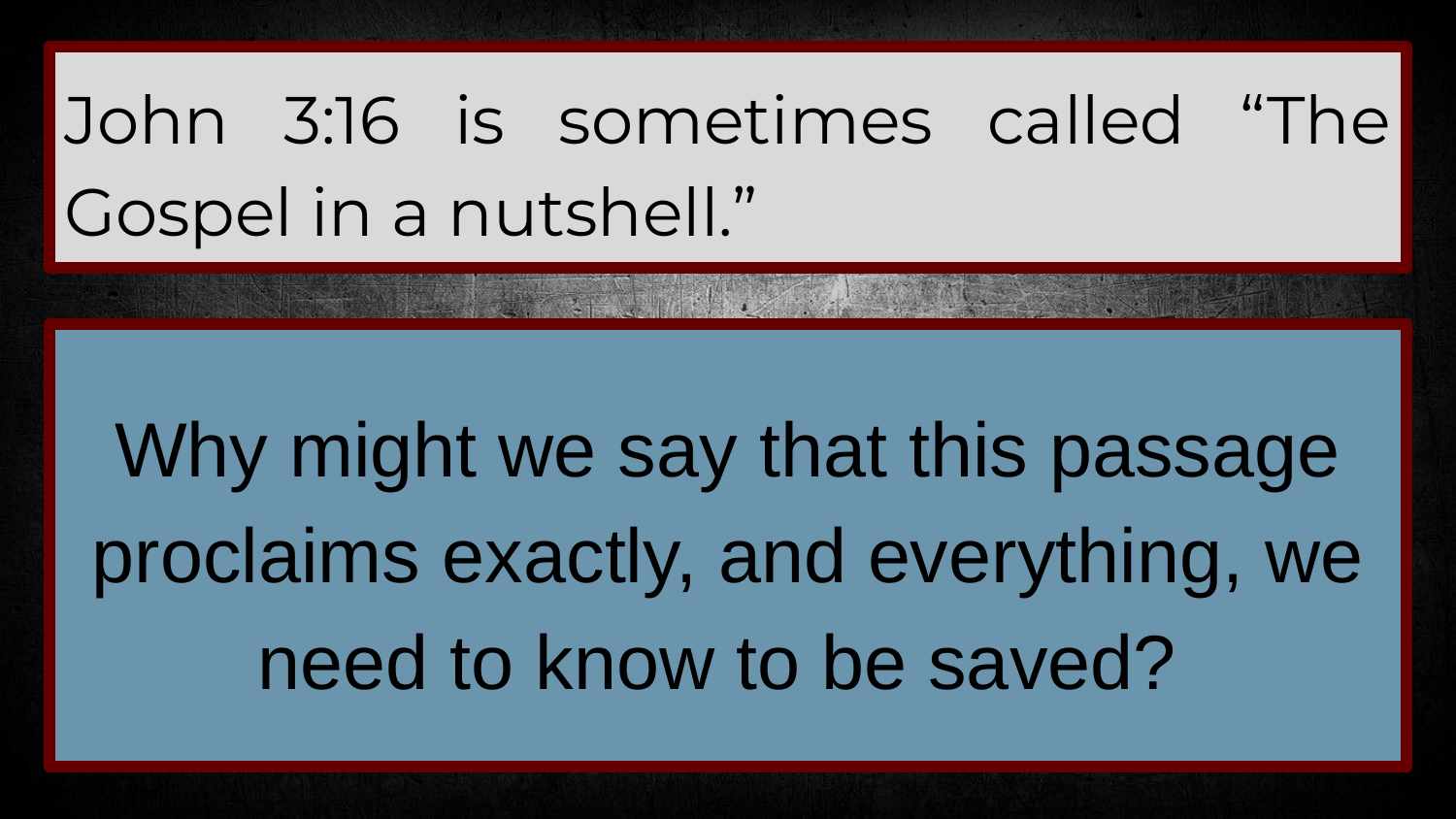

John 3:16 is sometimes called “The Gospel in a nutshell.”
#
Why might we say that this passage proclaims exactly, and everything, we need to know to be saved?